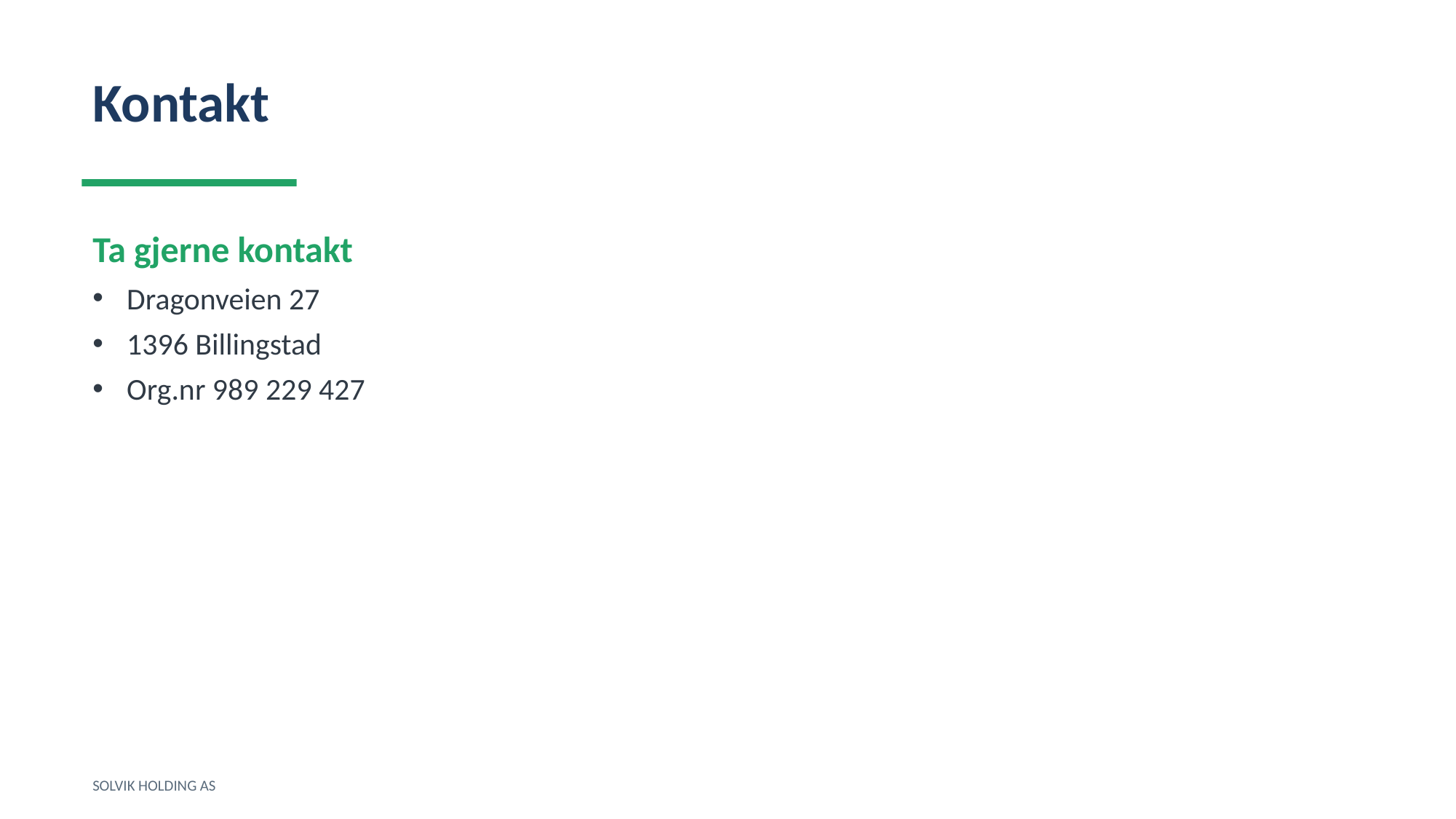

Kontakt

Ta gjerne kontakt
Dragonveien 27
1396 Billingstad
Org.nr 989 229 427
SOLVIK HOLDING AS